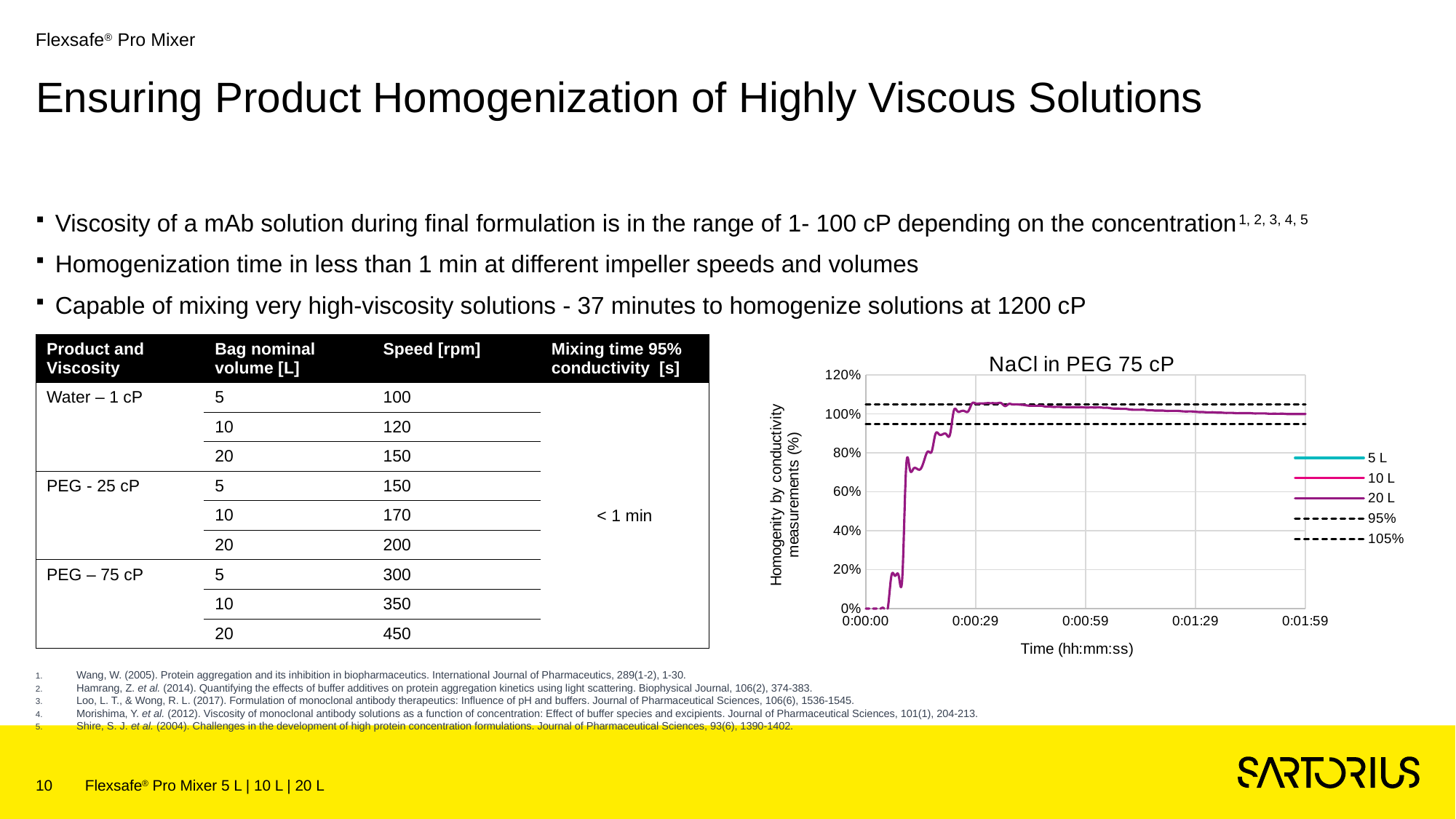

Flexsafe® Pro Mixer
# Ensuring Product Homogenization of Highly Viscous Solutions
Viscosity of a mAb solution during final formulation is in the range of 1- 100 cP depending on the concentration1, 2, 3, 4, 5
Homogenization time in less than 1 min at different impeller speeds and volumes
Capable of mixing very high-viscosity solutions - 37 minutes to homogenize solutions at 1200 cP

### Chart: NaCl in PEG 75 cP

| Category | 5 L | 10 L | 20 L | 95% | 105% |
|---|---|---|---|---|---|
| Product and Viscosity | Bag nominal volume [L] | Speed [rpm] | Mixing time 95% conductivity [s] |
| --- | --- | --- | --- |
| Water – 1 cP | 5 | 100 | < 1 min |
| Tris | 10 | 120 | 36 |
| Tris | 20 | 150 | 36 |
| PEG - 25 cP | 5 | 150 | 43 |
|  | 10 | 170 | 53 |
|  | 20 | 200 | 40 |
| PEG – 75 cP | 5 | 300 | 34 |
|  | 10 | 350 | 25 |
|  | 20 | 450 | 43 |
Wang, W. (2005). Protein aggregation and its inhibition in biopharmaceutics. International Journal of Pharmaceutics, 289(1-2), 1-30.
Hamrang, Z. et al. (2014). Quantifying the effects of buffer additives on protein aggregation kinetics using light scattering. Biophysical Journal, 106(2), 374-383.
Loo, L. T., & Wong, R. L. (2017). Formulation of monoclonal antibody therapeutics: Influence of pH and buffers. Journal of Pharmaceutical Sciences, 106(6), 1536-1545.
Morishima, Y. et al. (2012). Viscosity of monoclonal antibody solutions as a function of concentration: Effect of buffer species and excipients. Journal of Pharmaceutical Sciences, 101(1), 204-213.
Shire, S. J. et al. (2004). Challenges in the development of high protein concentration formulations. Journal of Pharmaceutical Sciences, 93(6), 1390-1402.
10
Flexsafe® Pro Mixer 5 L | 10 L | 20 L